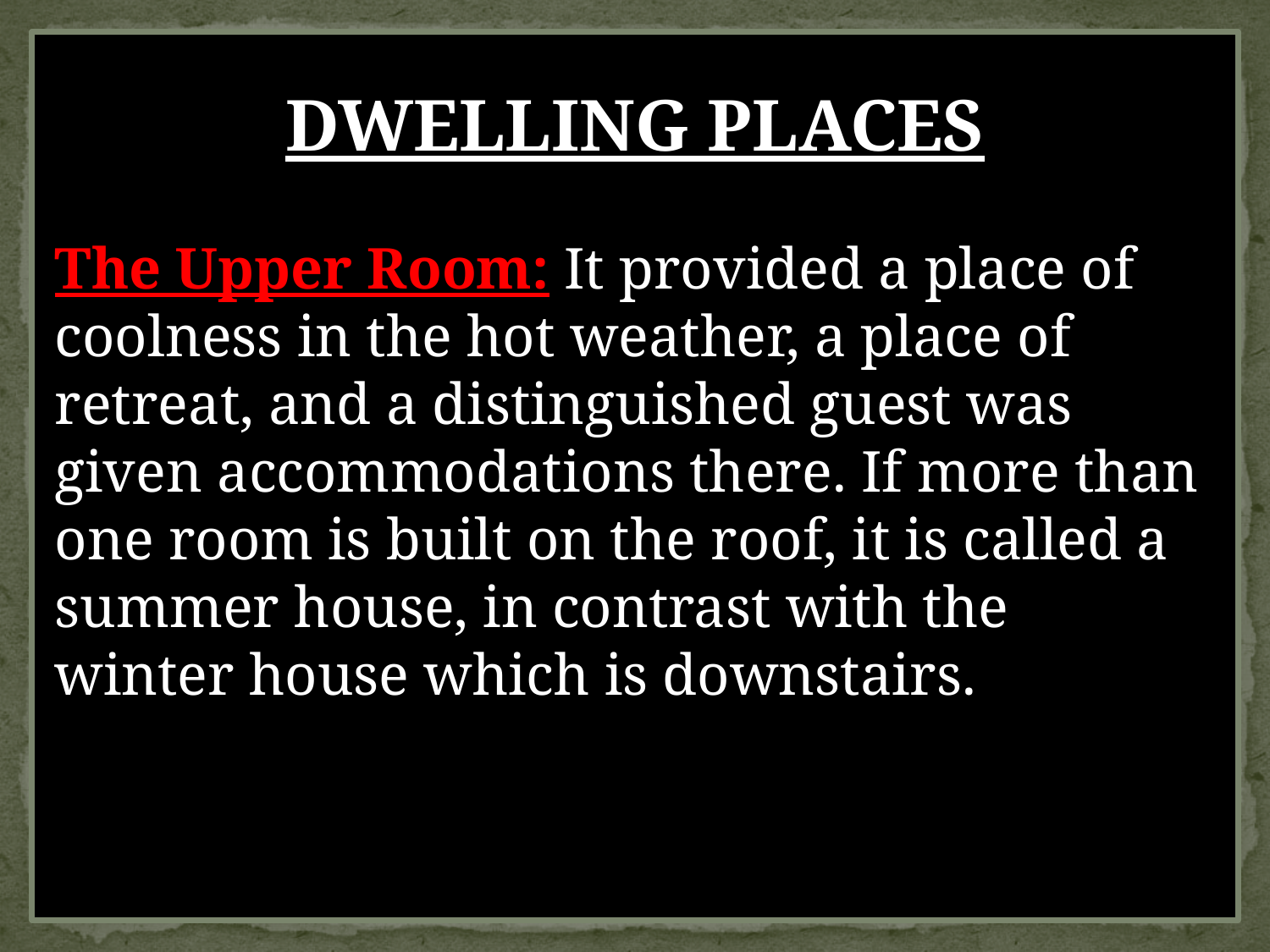

DWELLING PLACES

The Upper Room: It provided a place of coolness in the hot weather, a place of
retreat, and a distinguished guest was given accommodations there. If more than
one room is built on the roof, it is called a summer house, in contrast with the
winter house which is downstairs.